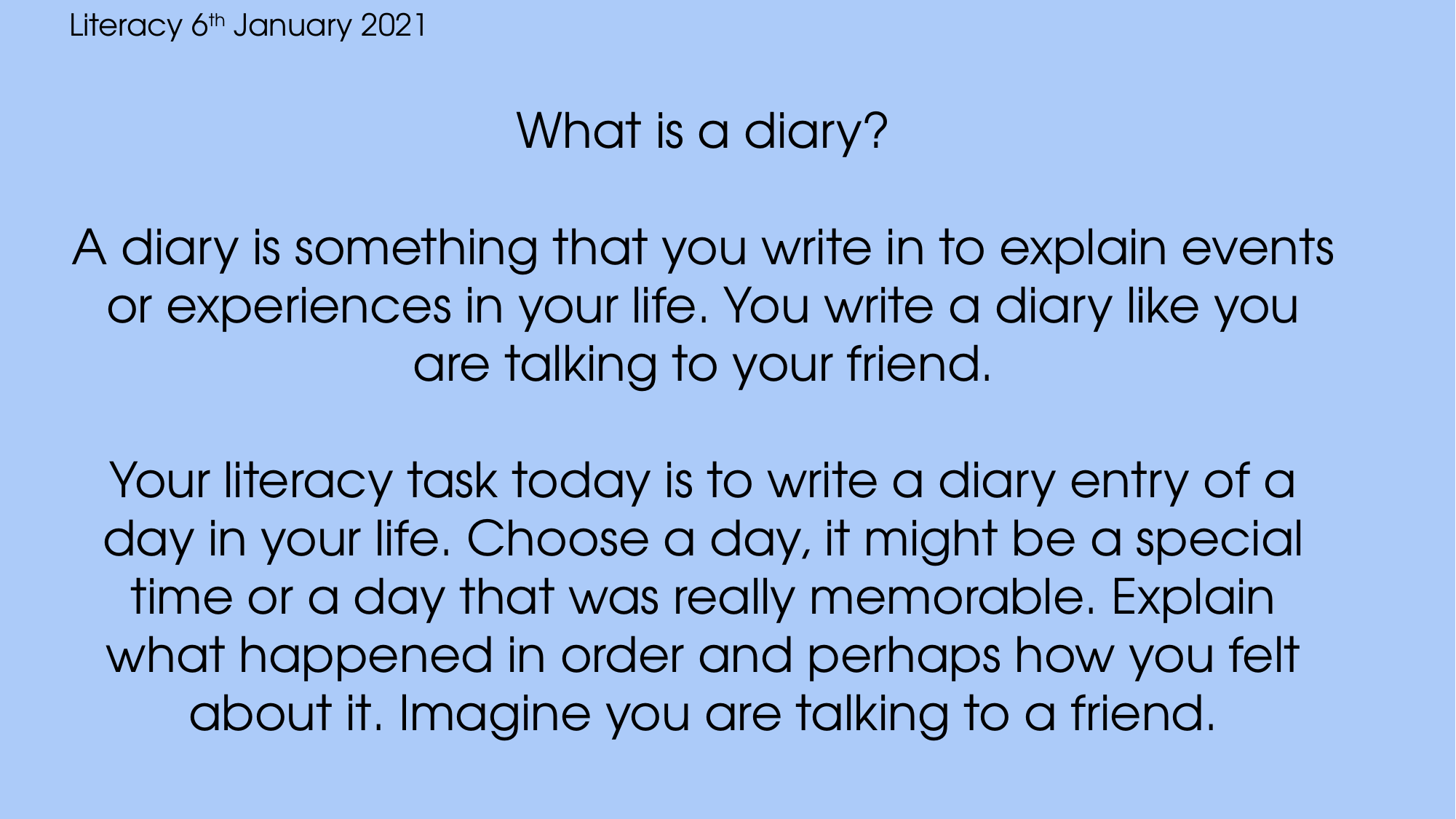

Literacy 6th January 2021

What is a diary?

A diary is something that you write in to explain events or experiences in your life. You write a diary like you are talking to your friend.

Your literacy task today is to write a diary entry of a day in your life. Choose a day, it might be a special time or a day that was really memorable. Explain what happened in order and perhaps how you felt about it. Imagine you are talking to a friend.